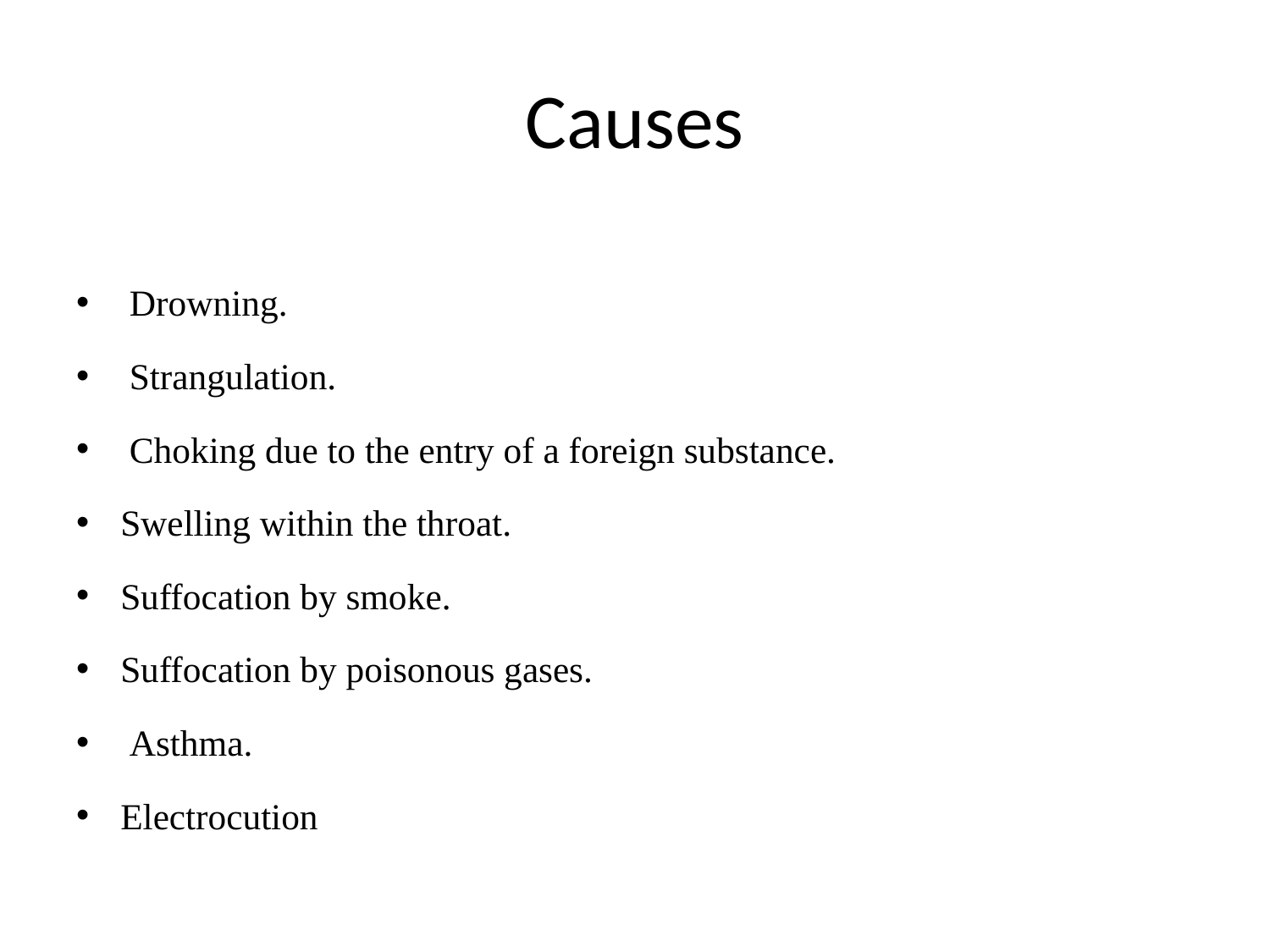

# Causes

 Drowning.
 Strangulation.
 Choking due to the entry of a foreign substance.
Swelling within the throat.
Suffocation by smoke.
Suffocation by poisonous gases.
 Asthma.
Electrocution